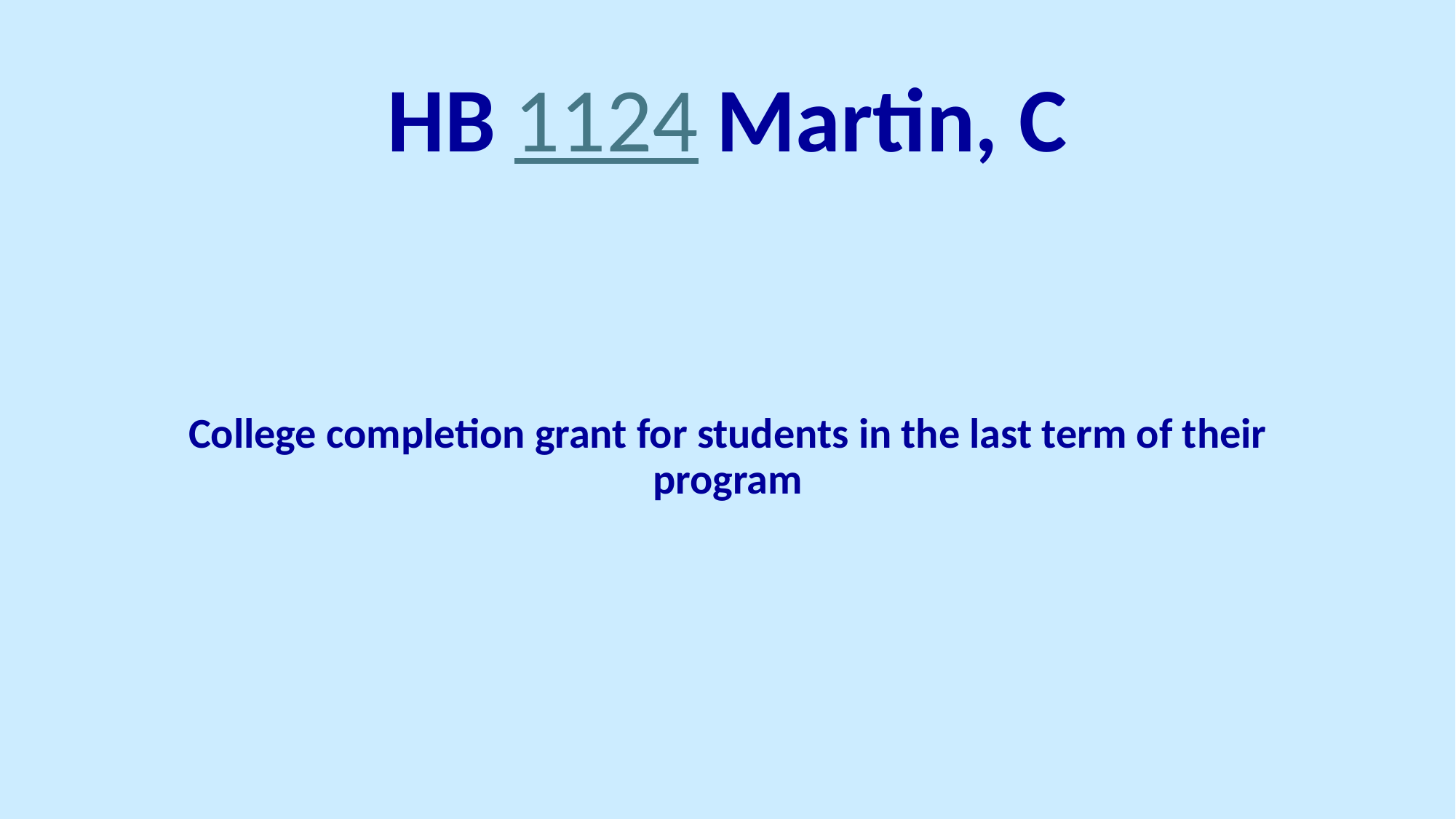

# HB 1124 Martin, C

College completion grant for students in the last term of their program